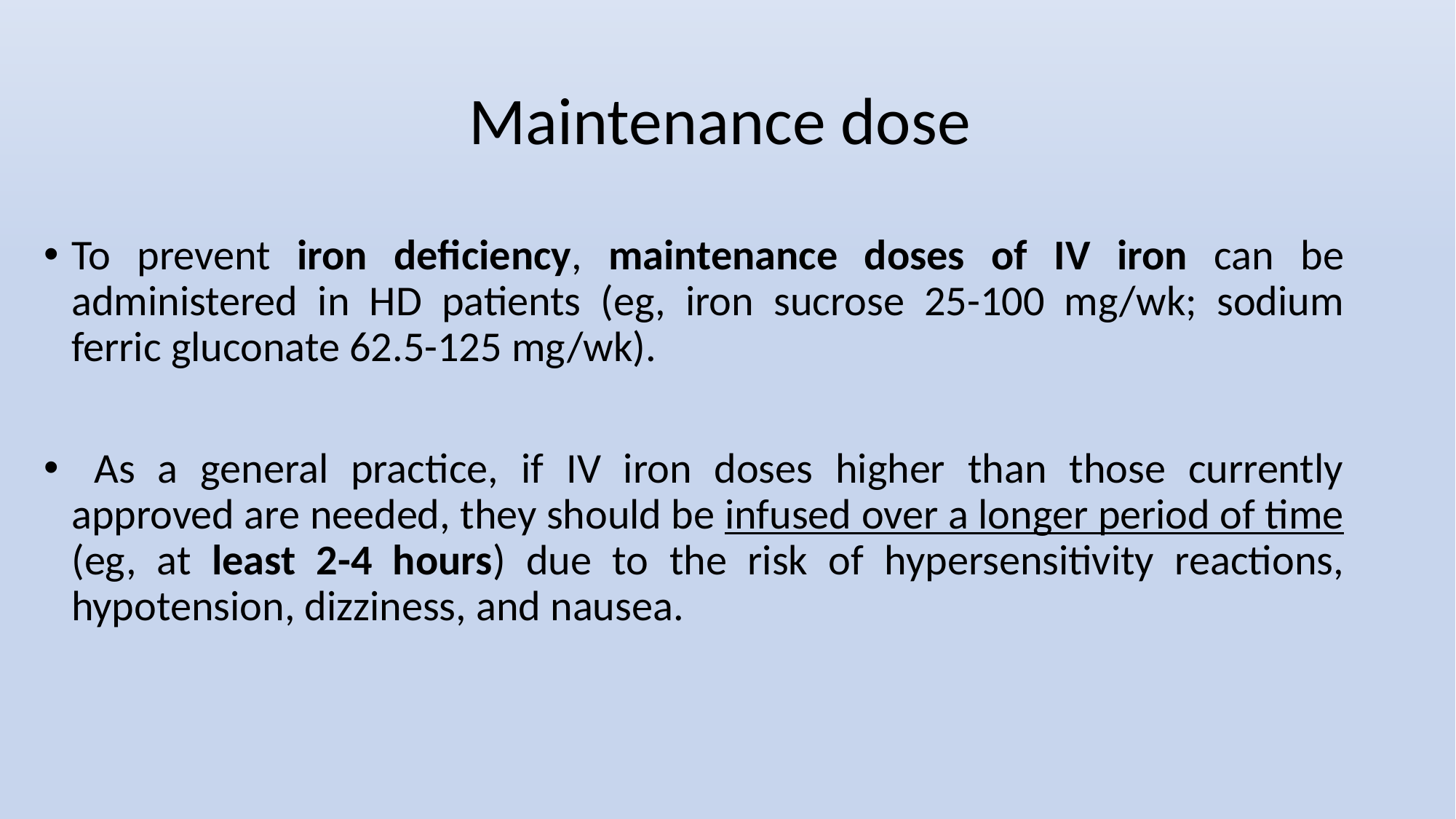

# Maintenance dose
To prevent iron deficiency, maintenance doses of IV iron can be administered in HD patients (eg, iron sucrose 25-100 mg/wk; sodium ferric gluconate 62.5-125 mg/wk).

 As a general practice, if IV iron doses higher than those currently approved are needed, they should be infused over a longer period of time (eg, at least 2-4 hours) due to the risk of hypersensitivity reactions, hypotension, dizziness, and nausea.